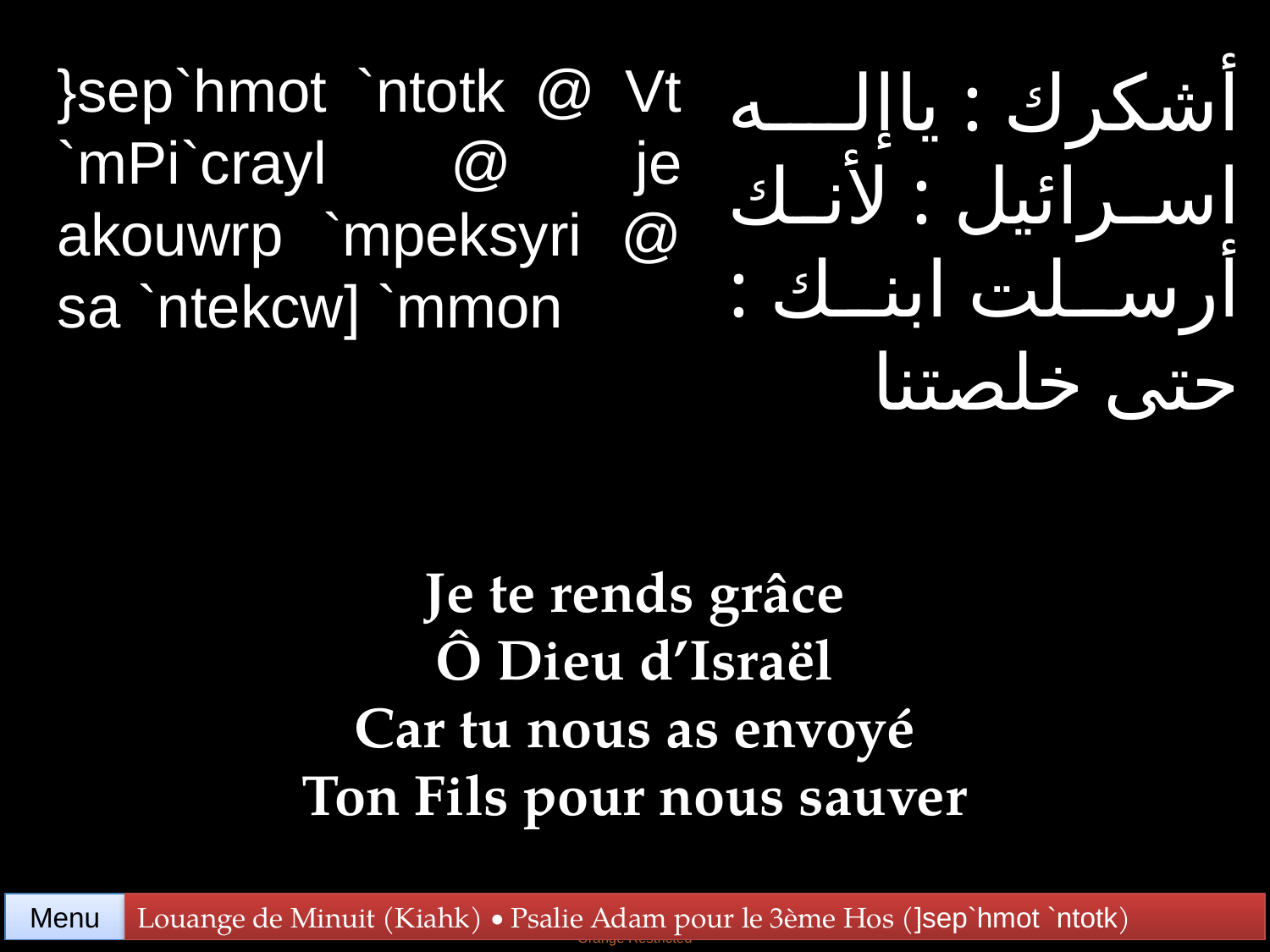

}sep`hmot `ntotk @ Vt `mPi`crayl @ je akouwrp `mpeksyri @ sa `ntekcw] `mmon
أشكرك : ياإله اسرائيل : لأنك أرسلت ابنك : حتى خلصتنا
Je te rends grâce
Ô Dieu d’Israël
Car tu nous as envoyé
Ton Fils pour nous sauver
Menu
Louange de Minuit (Kiahk) • Psalie Adam pour le 3ème Hos (]sep`hmot `ntotk)